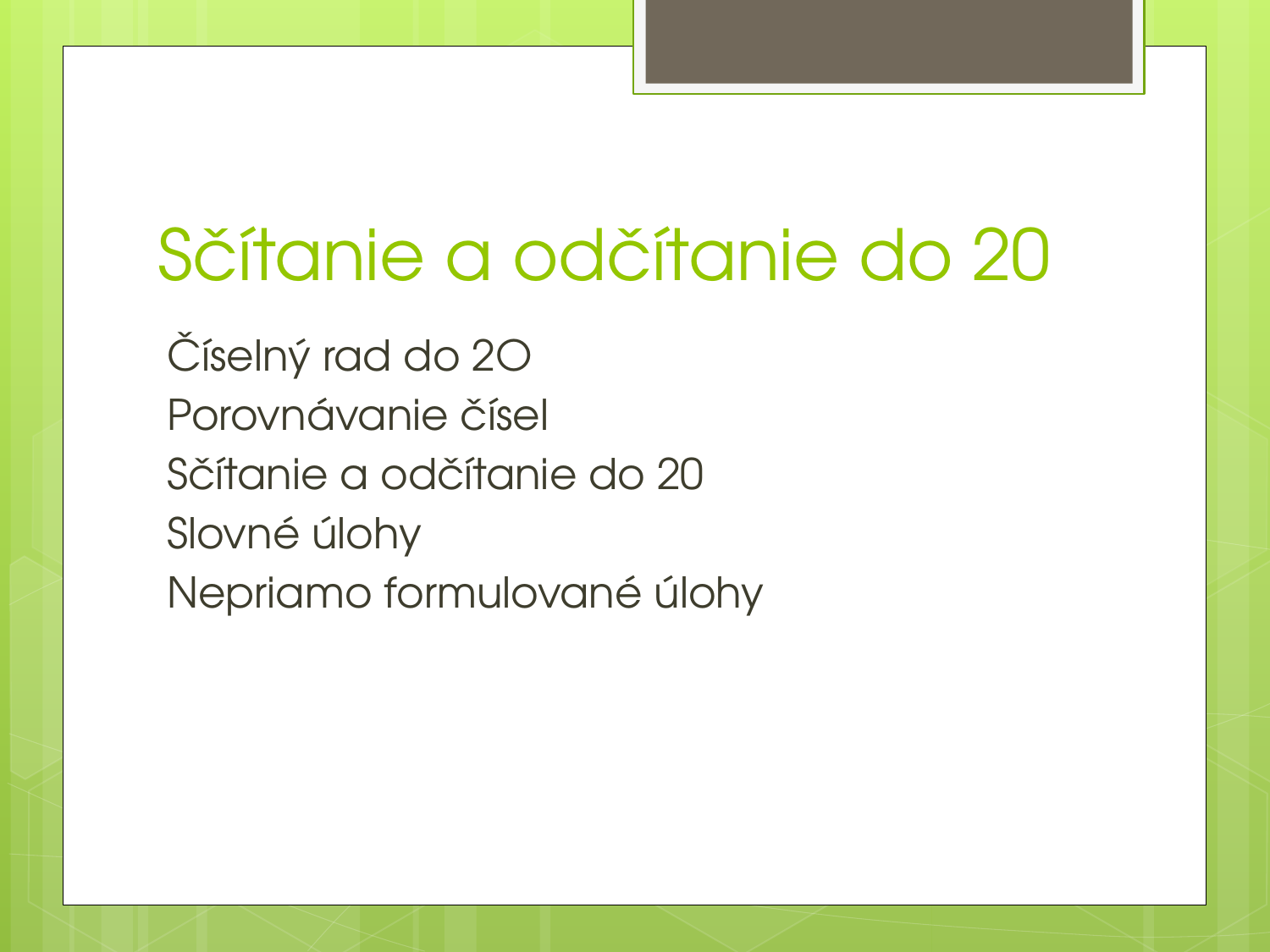

# Sčítanie a odčítanie do 20
Číselný rad do 2O
Porovnávanie čísel
Sčítanie a odčítanie do 20
Slovné úlohy
Nepriamo formulované úlohy